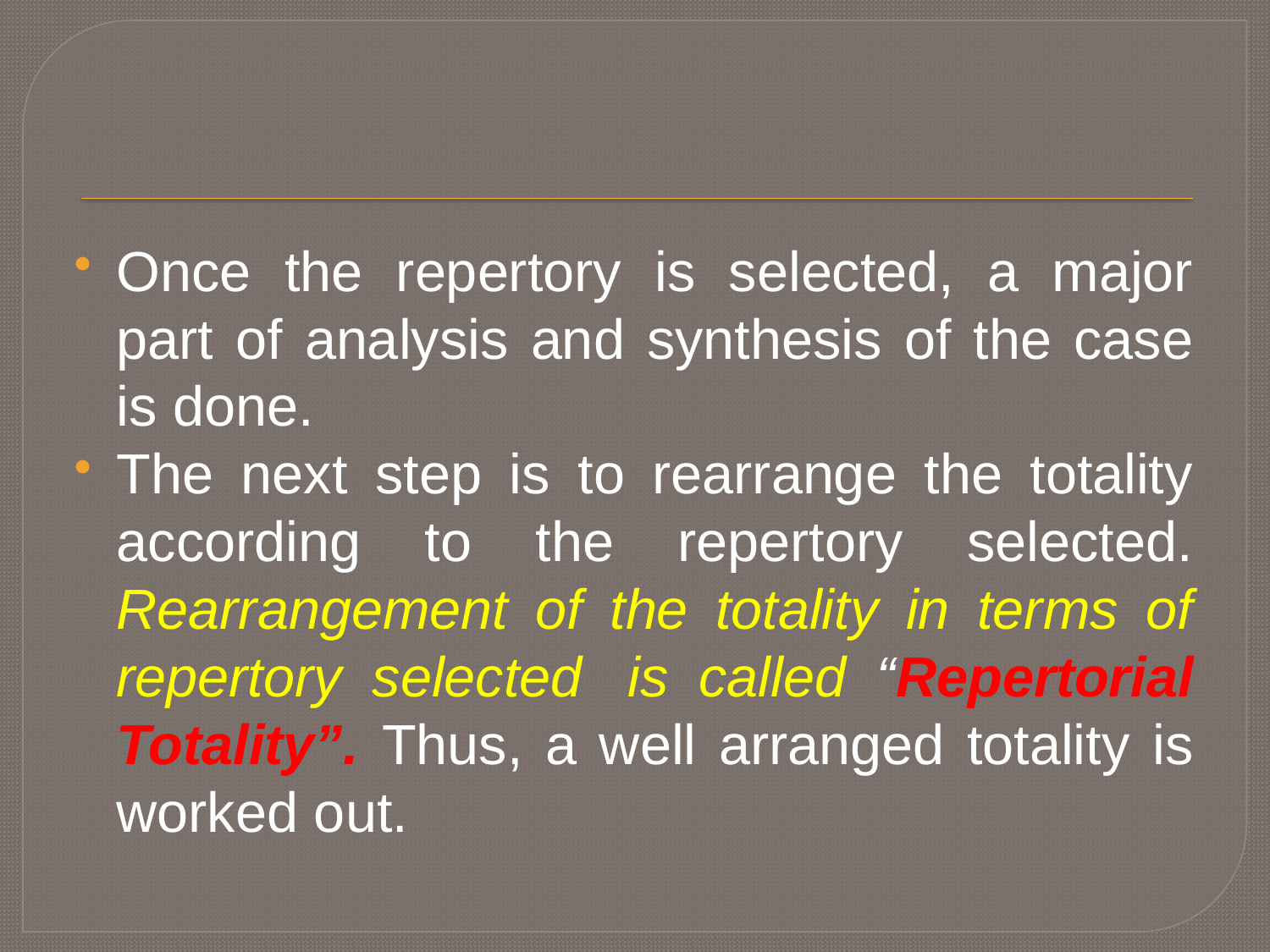

Once the repertory is selected, a major part of analysis and synthesis of the case is done.
The next step is to rearrange the totality according to the repertory selected. Rearrangement of the totality in terms of repertory selected  is called “Repertorial Totality”. Thus, a well arranged totality is worked out.